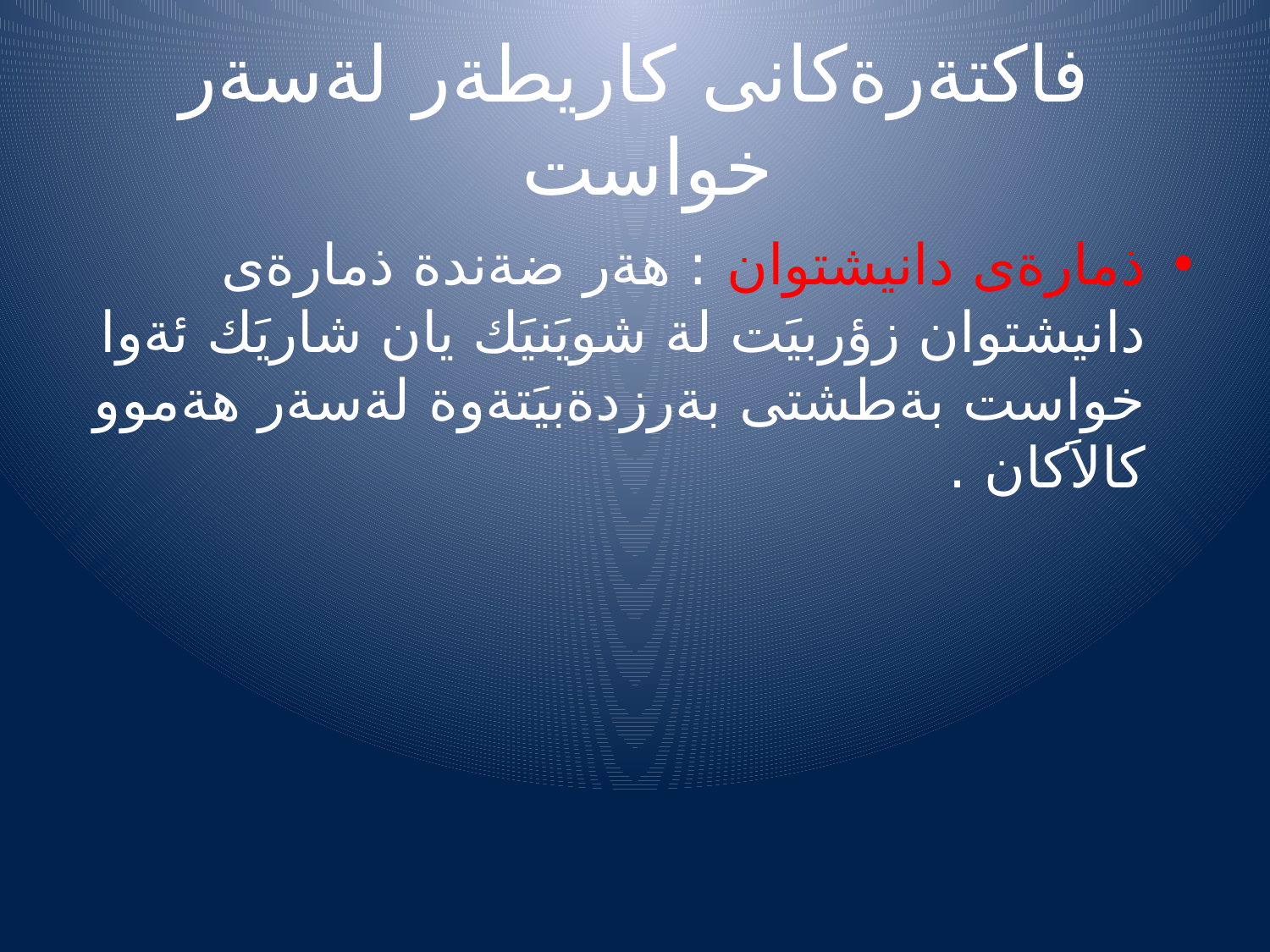

# فاكتةرةكانى كاريطةر لةسةر خواست
ذمارةى دانيشتوان : هةر ضةندة ذمارةى دانيشتوان زؤربيَت لة شويَنيَك يان شاريَك ئةوا خواست بةطشتى بةرزدةبيَتةوة لةسةر هةموو كالاَكان .